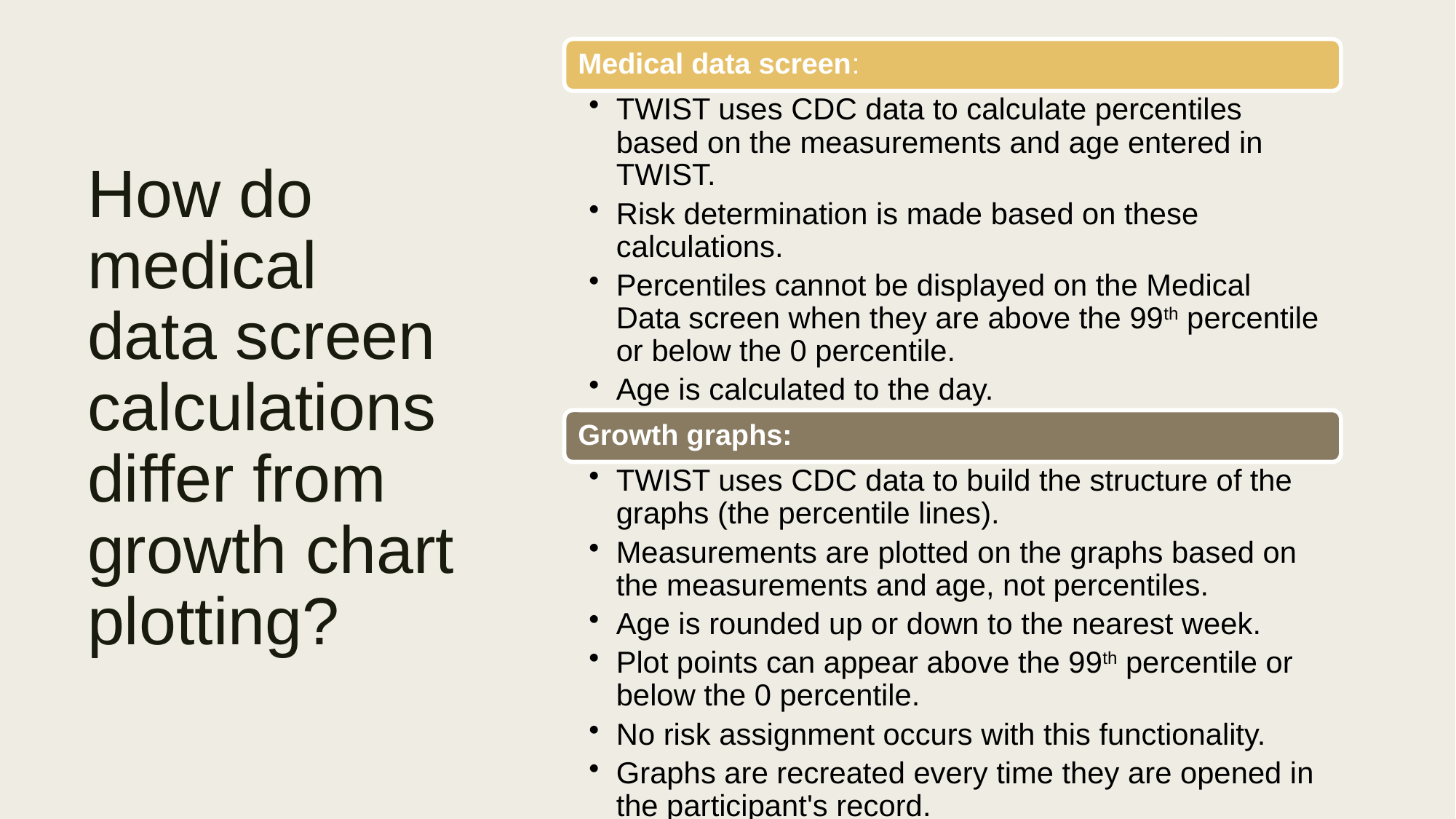

Medical data screen:
TWIST uses CDC data to calculate percentiles based on the measurements and age entered in TWIST.
Risk determination is made based on these calculations.
Percentiles cannot be displayed on the Medical Data screen when they are above the 99th percentile or below the 0 percentile.
Age is calculated to the day.
Measurements are saved in the participant’s record.
Growth graphs:
TWIST uses CDC data to build the structure of the graphs (the percentile lines).
Measurements are plotted on the graphs based on the measurements and age, not percentiles.
Age is rounded up or down to the nearest week.
Plot points can appear above the 99th percentile or below the 0 percentile.
No risk assignment occurs with this functionality.
Graphs are recreated every time they are opened in the participant's record.
# How do medical data screen calculations differ from growth chart plotting?